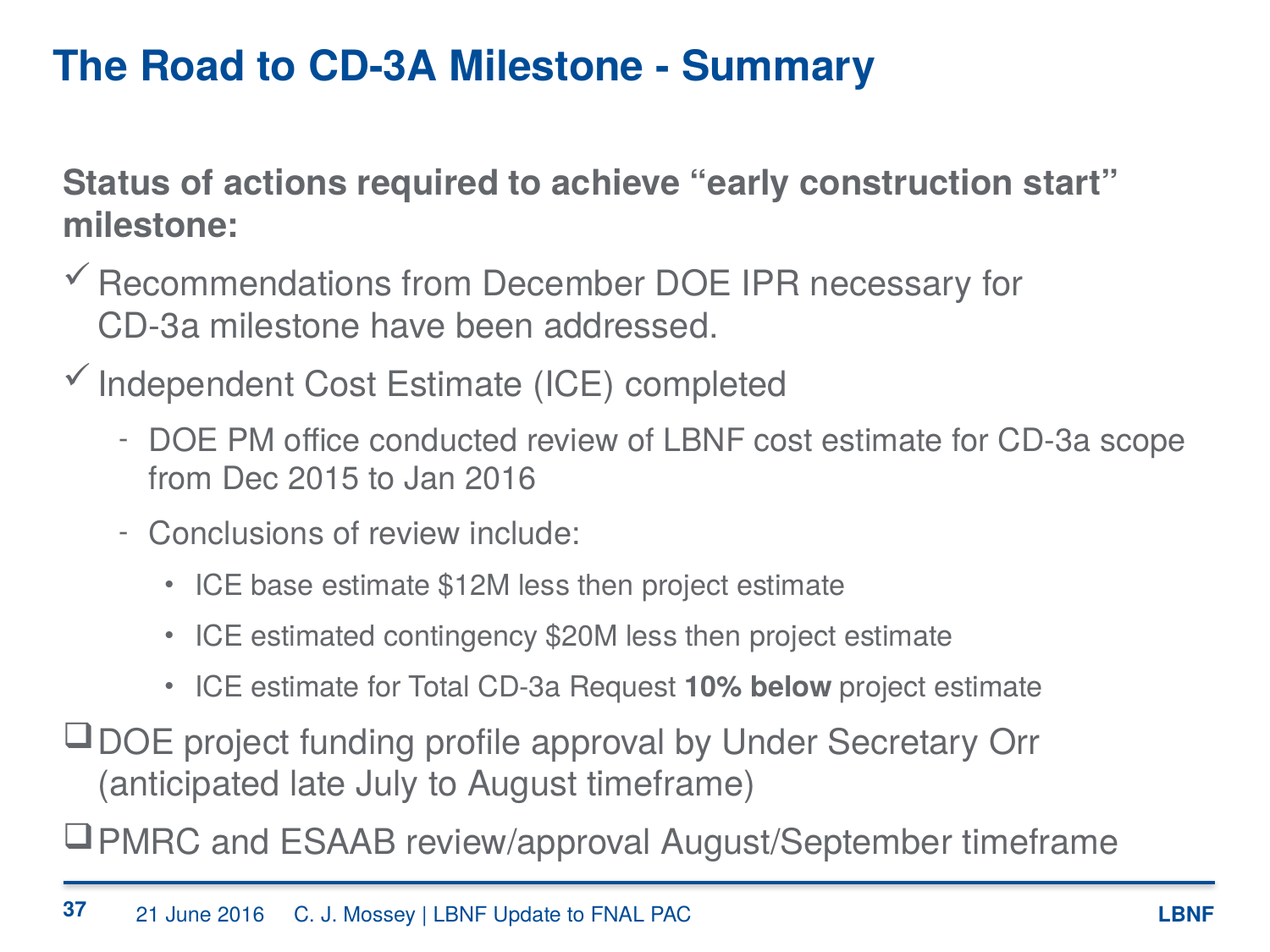

# The Road to CD-3A Milestone - Summary
Status of actions required to achieve “early construction start” milestone:
Recommendations from December DOE IPR necessary for
CD-3a milestone have been addressed.
Independent Cost Estimate (ICE) completed
DOE PM office conducted review of LBNF cost estimate for CD-3a scope from Dec 2015 to Jan 2016
Conclusions of review include:
ICE base estimate $12M less then project estimate
ICE estimated contingency $20M less then project estimate
ICE estimate for Total CD-3a Request 10% below project estimate
DOE project funding profile approval by Under Secretary Orr (anticipated late July to August timeframe)
PMRC and ESAAB review/approval August/September timeframe
37
21 June 2016
C. J. Mossey | LBNF Update to FNAL PAC